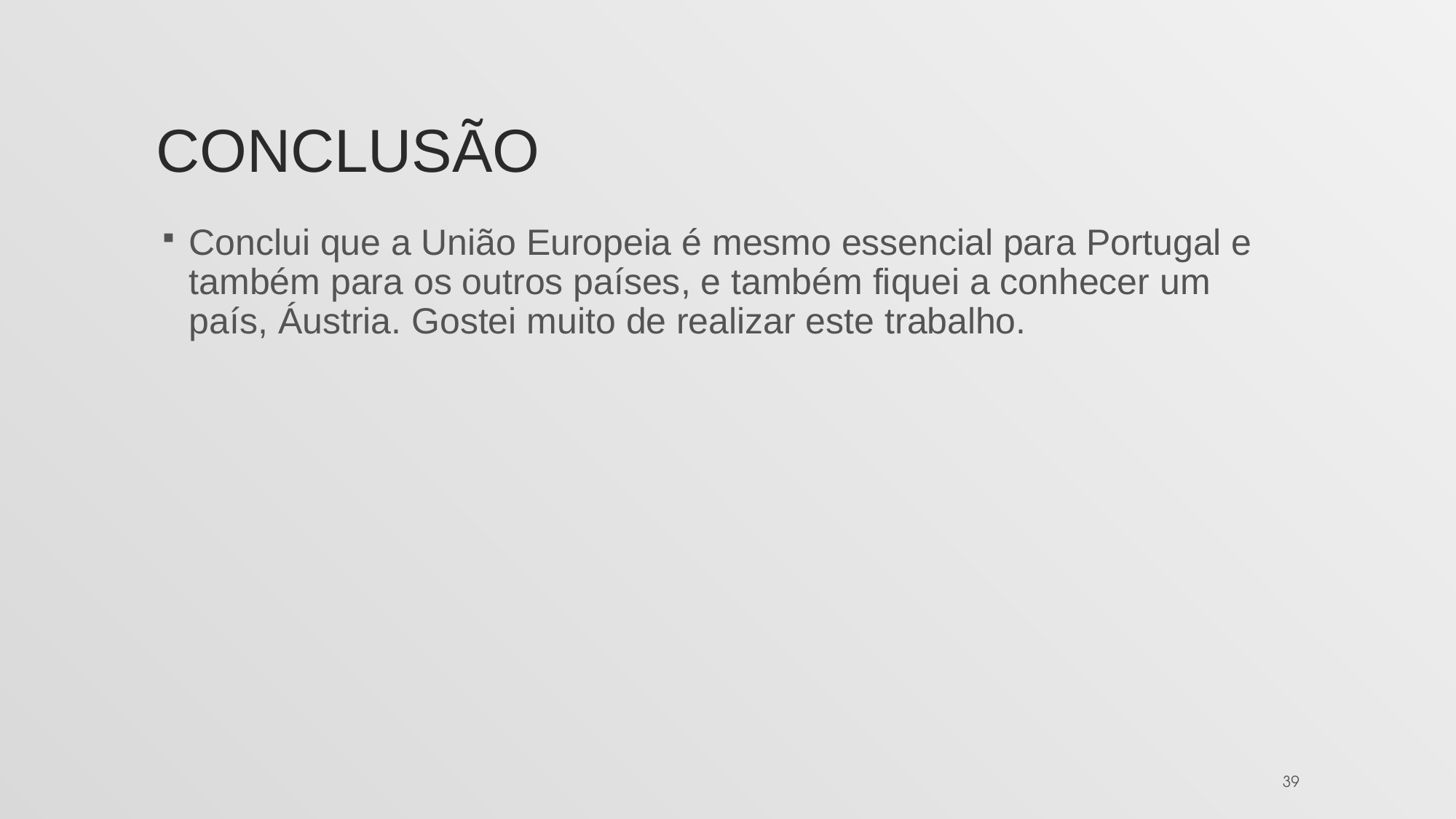

# Conclusão
Conclui que a União Europeia é mesmo essencial para Portugal e também para os outros países, e também fiquei a conhecer um país, Áustria. Gostei muito de realizar este trabalho.
39